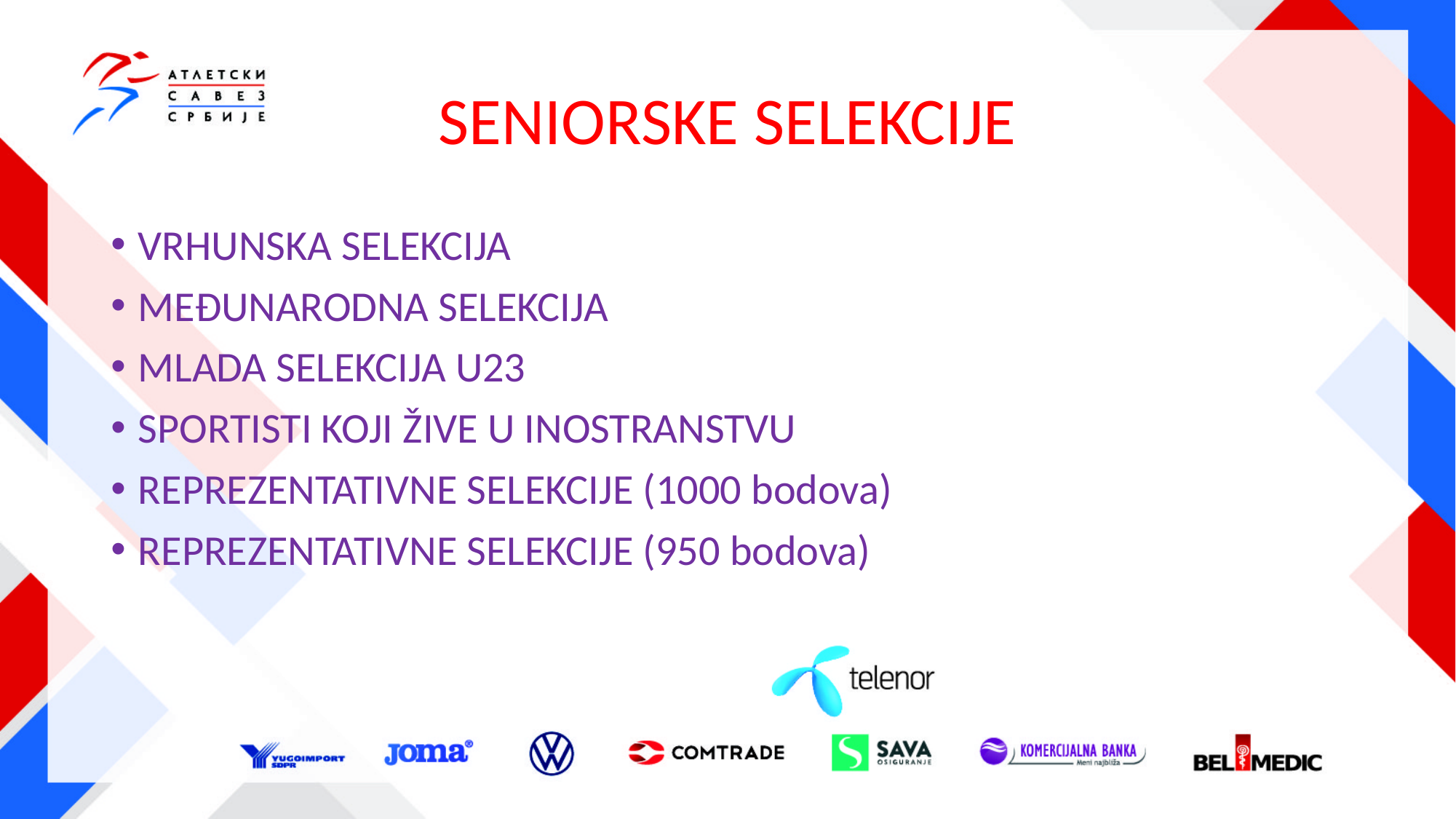

# SENIORSKE SELEKCIJE
VRHUNSKA SELEKCIJA
MEĐUNARODNA SELEKCIJA
MLADA SELEKCIJA U23
SPORTISTI KOJI ŽIVE U INOSTRANSTVU
REPREZENTATIVNE SELEKCIJE (1000 bodova)
REPREZENTATIVNE SELEKCIJE (950 bodova)